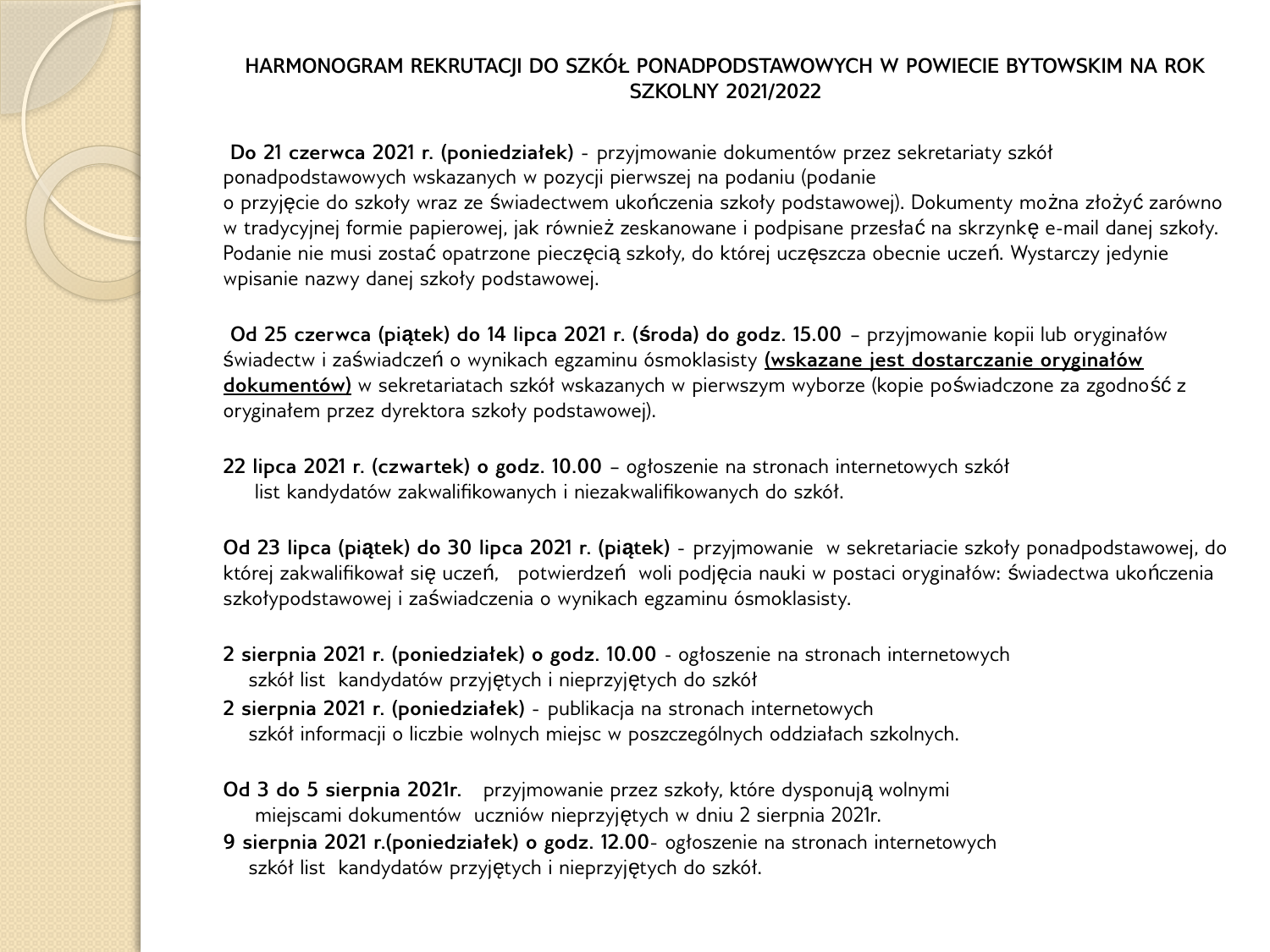

HARMONOGRAM REKRUTACJI DO SZKÓŁ PONADPODSTAWOWYCH W POWIECIE BYTOWSKIM NA ROK SZKOLNY 2021/2022

 Do 21 czerwca 2021 r. (poniedziałek) - przyjmowanie dokumentów przez sekretariaty szkół ponadpodstawowych wskazanych w pozycji pierwszej na podaniu (podanie
o przyjęcie do szkoły wraz ze świadectwem ukończenia szkoły podstawowej). Dokumenty można złożyć zarówno w tradycyjnej formie papierowej, jak również zeskanowane i podpisane przesłać na skrzynkę e-mail danej szkoły. Podanie nie musi zostać opatrzone pieczęcią szkoły, do której uczęszcza obecnie uczeń. Wystarczy jedynie wpisanie nazwy danej szkoły podstawowej.

 Od 25 czerwca (piątek) do 14 lipca 2021 r. (środa) do godz. 15.00 – przyjmowanie kopii lub oryginałów świadectw i zaświadczeń o wynikach egzaminu ósmoklasisty (wskazane jest dostarczanie oryginałów dokumentów) w sekretariatach szkół wskazanych w pierwszym wyborze (kopie poświadczone za zgodność z oryginałem przez dyrektora szkoły podstawowej).

22 lipca 2021 r. (czwartek) o godz. 10.00 – ogłoszenie na stronach internetowych szkół
     list kandydatów zakwalifikowanych i niezakwalifikowanych do szkół.

Od 23 lipca (piątek) do 30 lipca 2021 r. (piątek) - przyjmowanie  w sekretariacie szkoły ponadpodstawowej, do której zakwalifikował się uczeń,   potwierdzeń  woli podjęcia nauki w postaci oryginałów: świadectwa ukończenia szkołypodstawowej i zaświadczenia o wynikach egzaminu ósmoklasisty.

2 sierpnia 2021 r. (poniedziałek) o godz. 10.00 - ogłoszenie na stronach internetowych
    szkół list  kandydatów przyjętych i nieprzyjętych do szkół
2 sierpnia 2021 r. (poniedziałek) - publikacja na stronach internetowych
    szkół informacji o liczbie wolnych miejsc w poszczególnych oddziałach szkolnych.

Od 3 do 5 sierpnia 2021r.   przyjmowanie przez szkoły, które dysponują wolnymi
     miejscami dokumentów  uczniów nieprzyjętych w dniu 2 sierpnia 2021r.
9 sierpnia 2021 r.(poniedziałek) o godz. 12.00- ogłoszenie na stronach internetowych
    szkół list  kandydatów przyjętych i nieprzyjętych do szkół.